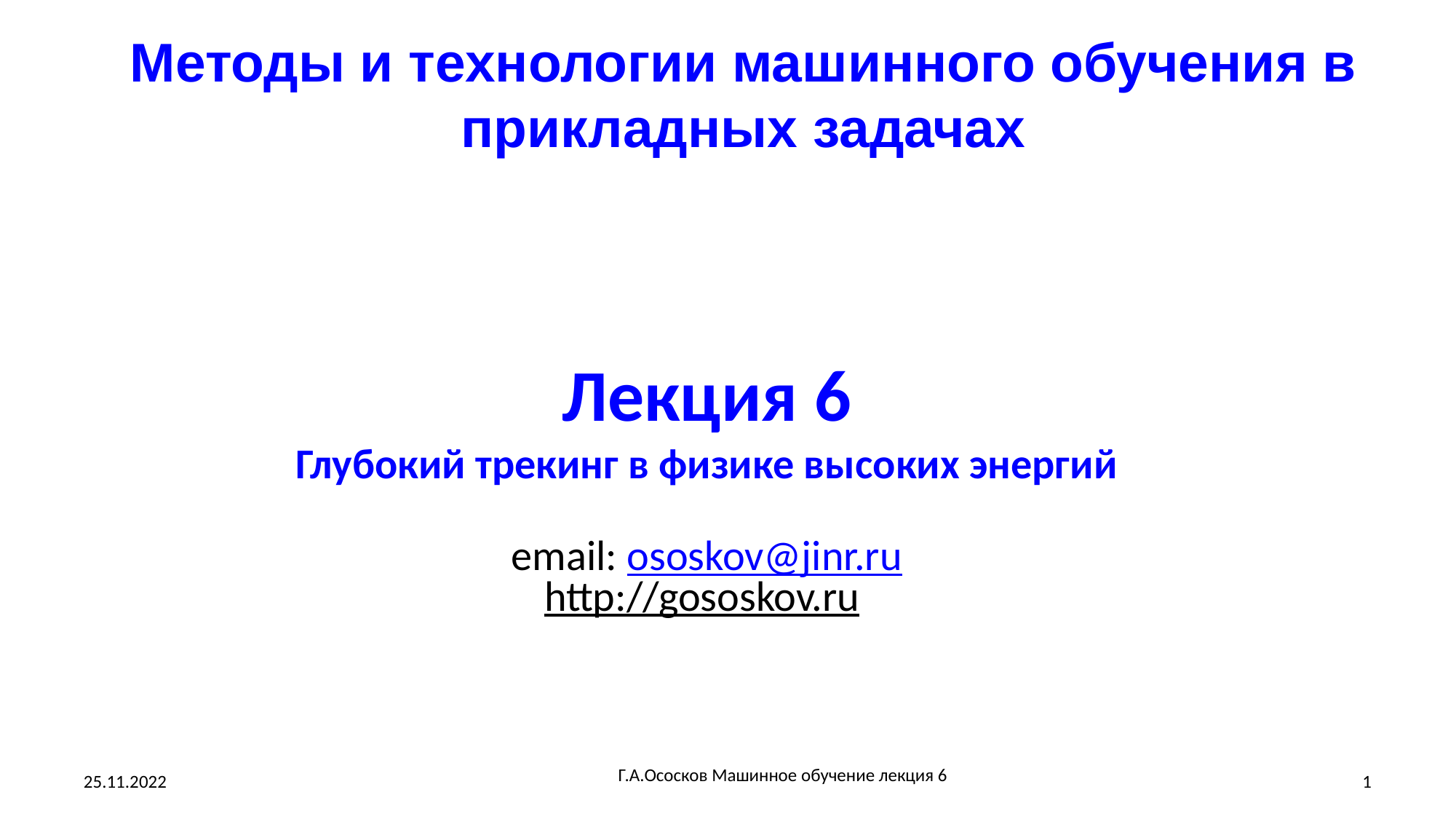

Методы и технологии машинного обучения в прикладных задачах

Лекция 6
Глубокий трекинг в физике высоких энергий

email: ososkov@jinr.ru
http://gososkov.ru
Г.А.Ососков Машинное обучение лекция 6
25.11.2022
1